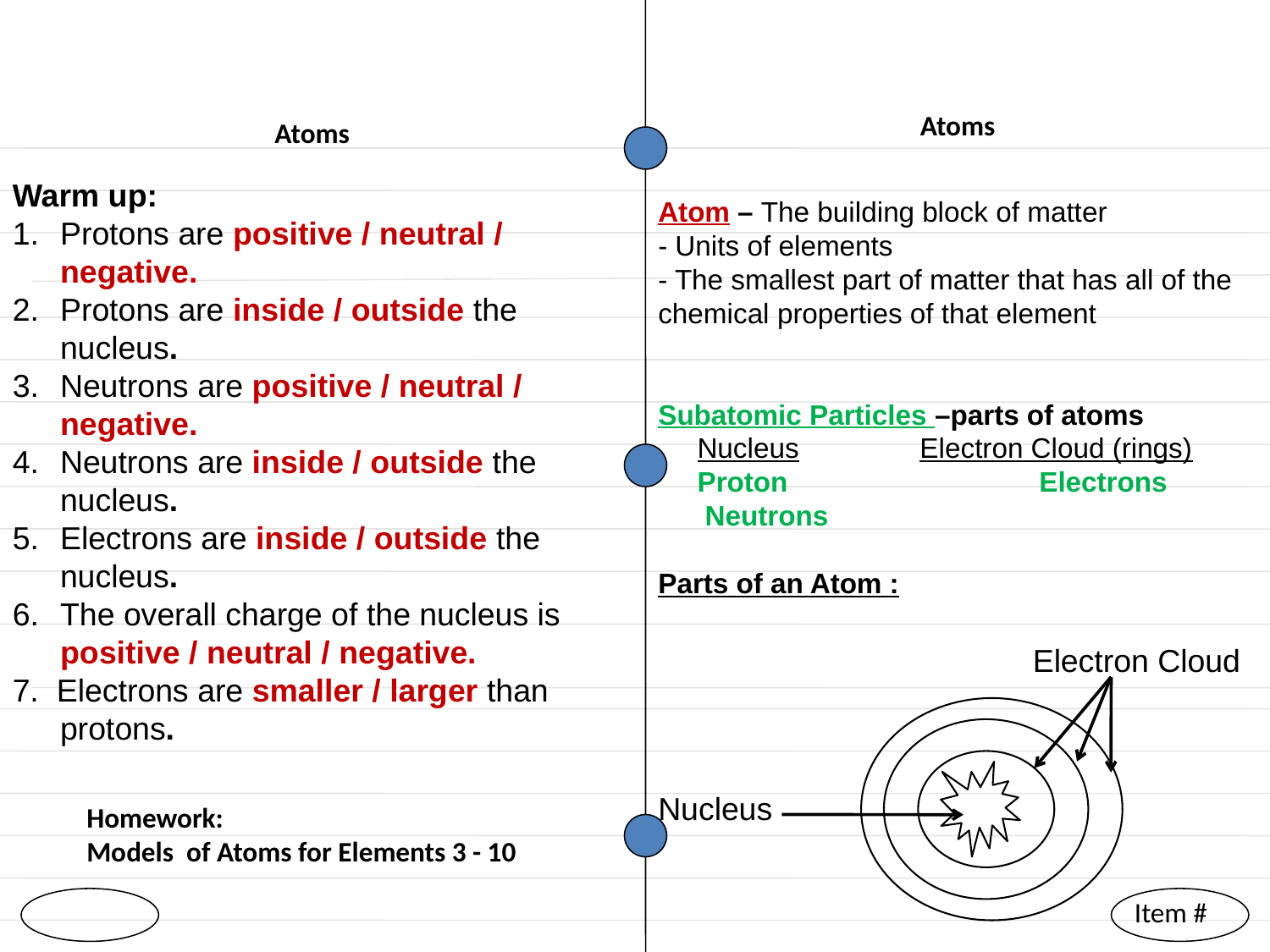

Atoms
Atoms

Warm up:
Protons are positive / neutral / negative.
Protons are inside / outside the nucleus.
Neutrons are positive / neutral / negative.
Neutrons are inside / outside the nucleus.
Electrons are inside / outside the nucleus.
The overall charge of the nucleus is positive / neutral / negative.
7.  Electrons are smaller / larger than protons.

Atom – The building block of matter
- Units of elements
- The smallest part of matter that has all of the chemical properties of that element

Subatomic Particles –parts of atoms
     Nucleus	 Electron Cloud (rings)
     Proton         		Electrons
      Neutrons

Parts of an Atom :

Electron Cloud

Nucleus

Homework:
Models  of Atoms for Elements 3 - 10

Item #